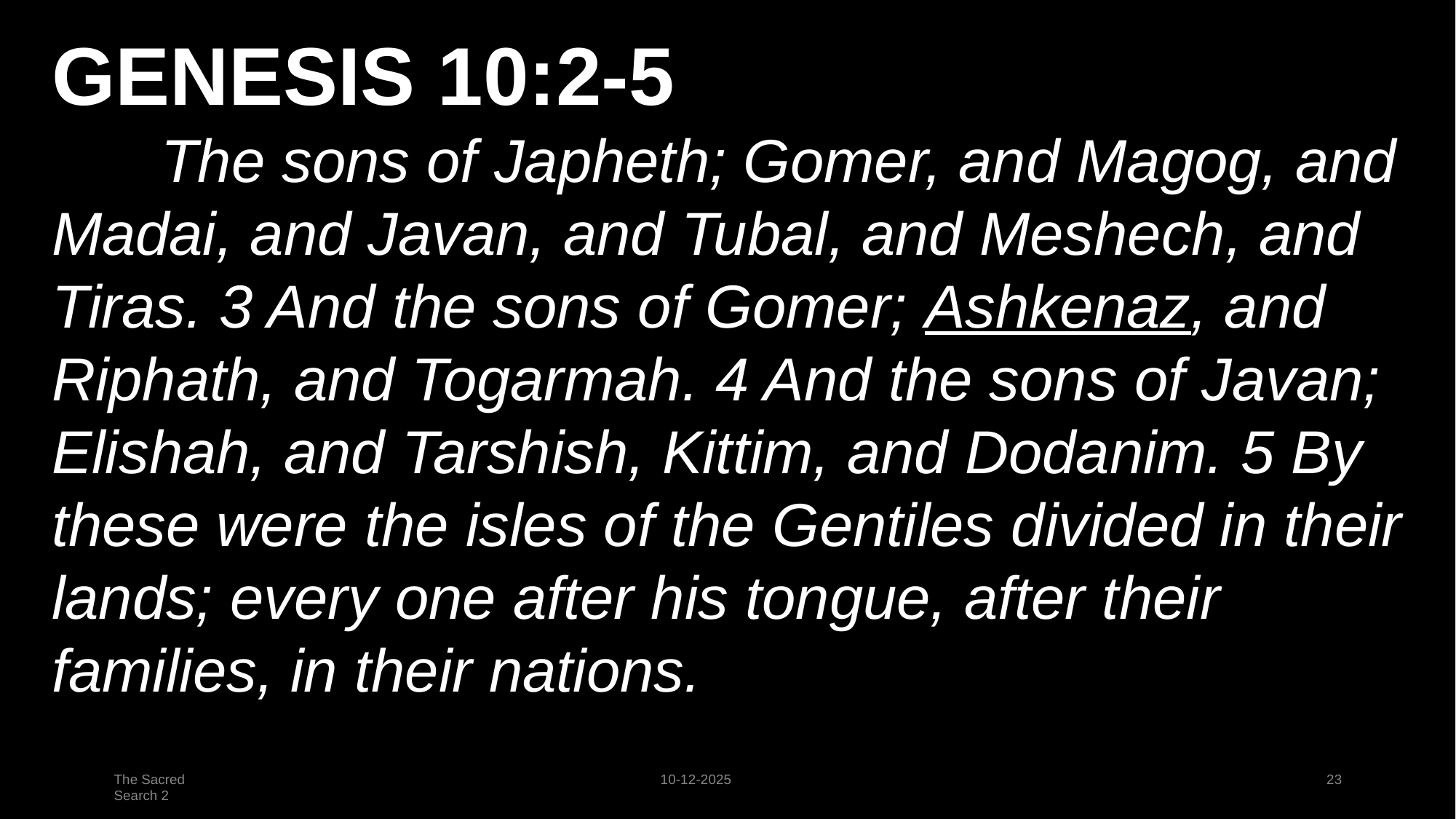

GENESIS 10:2-5
	The sons of Japheth; Gomer, and Magog, and Madai, and Javan, and Tubal, and Meshech, and Tiras. 3 And the sons of Gomer; Ashkenaz, and Riphath, and Togarmah. 4 And the sons of Javan; Elishah, and Tarshish, Kittim, and Dodanim. 5 By these were the isles of the Gentiles divided in their lands; every one after his tongue, after their families, in their nations.
23
The Sacred Search 2
10-12-2025